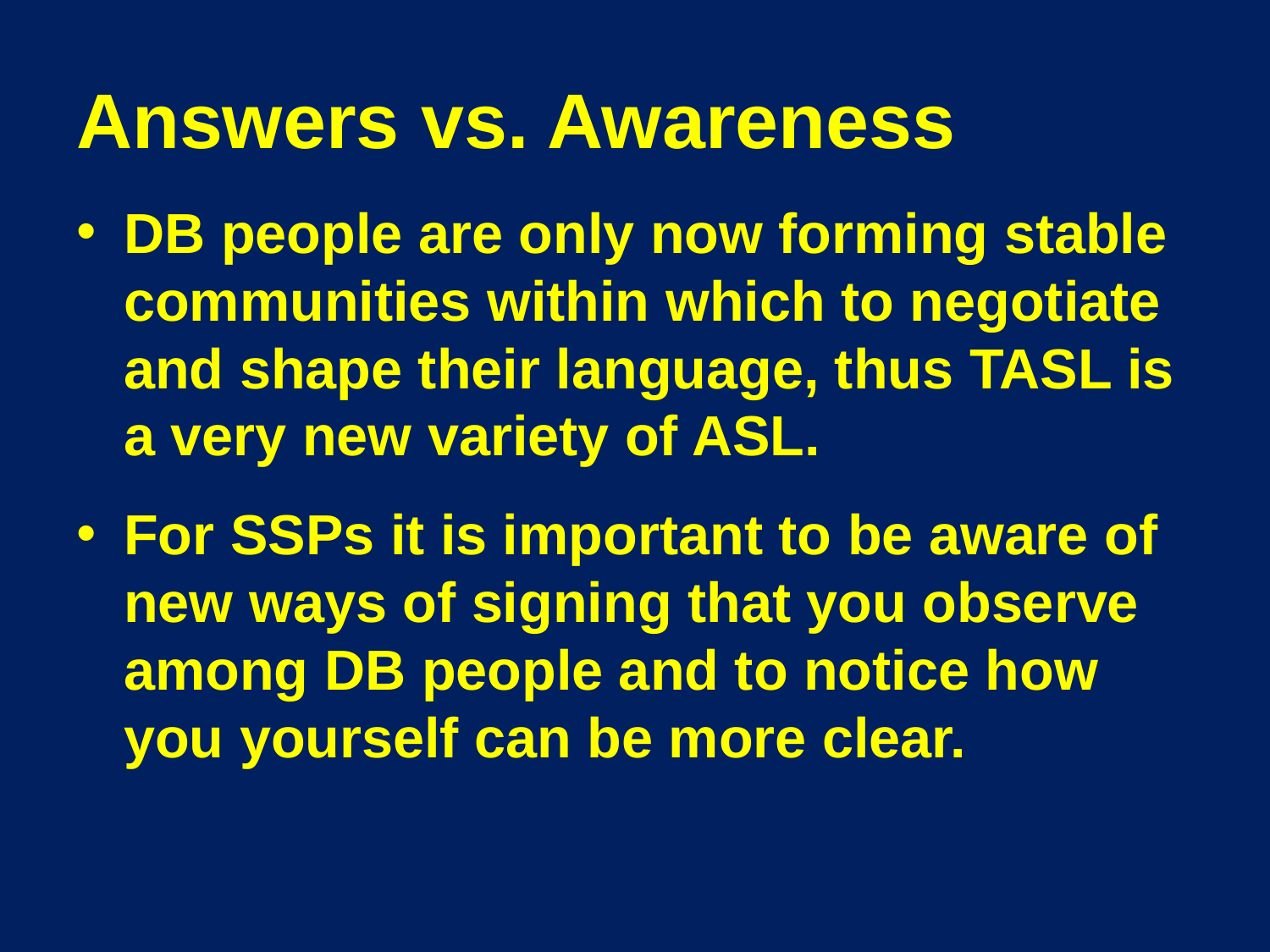

# Answers vs. Awareness
DB people are only now forming stable communities within which to negotiate and shape their language, thus TASL is a very new variety of ASL.

For SSPs it is important to be aware of new ways of signing that you observe among DB people and to notice how you yourself can be more clear.